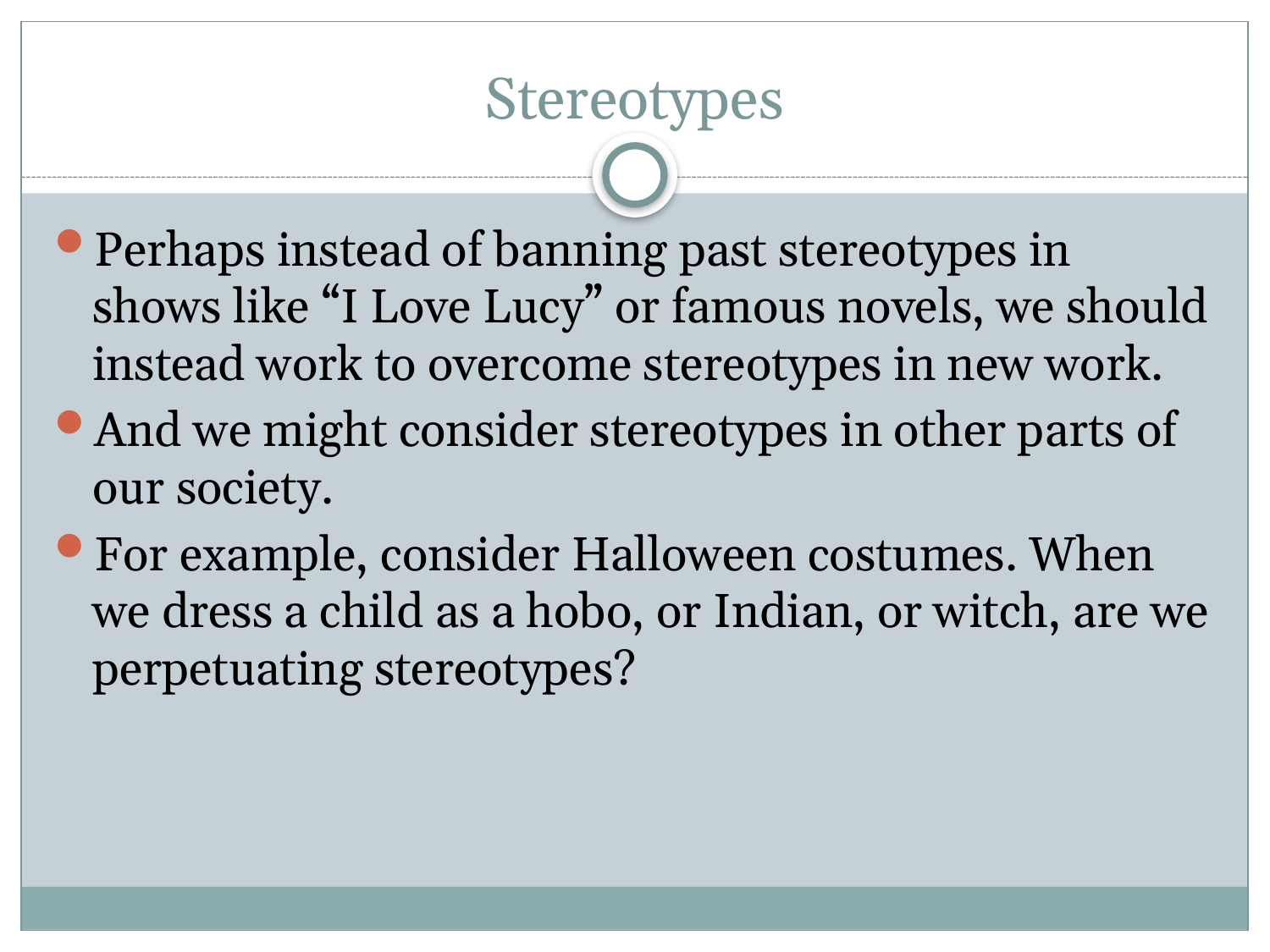

# Stereotypes
Perhaps instead of banning past stereotypes in shows like “I Love Lucy” or famous novels, we should instead work to overcome stereotypes in new work.
And we might consider stereotypes in other parts of our society.
For example, consider Halloween costumes. When we dress a child as a hobo, or Indian, or witch, are we perpetuating stereotypes?